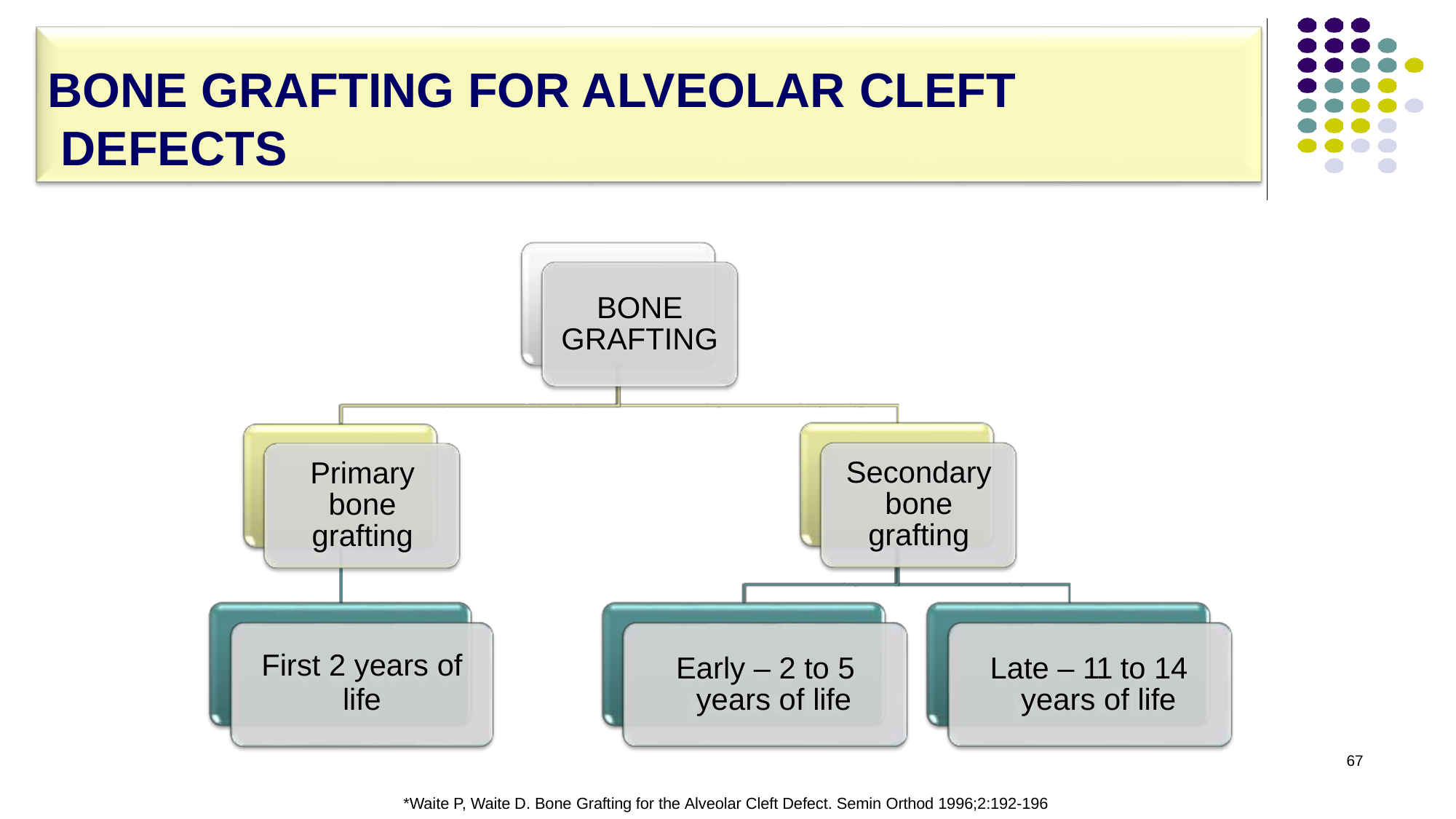

# BONE GRAFTING FOR ALVEOLAR CLEFT  DEFECTS

BONE  GRAFTING

Secondary  bone  grafting
Primary  bone  grafting

First 2 years of
life
Early – 2 to 5  years of life
Late – 11 to 14  years of life
67
*Waite P, Waite D. Bone Grafting for the Alveolar Cleft Defect. Semin Orthod 1996;2:192-196